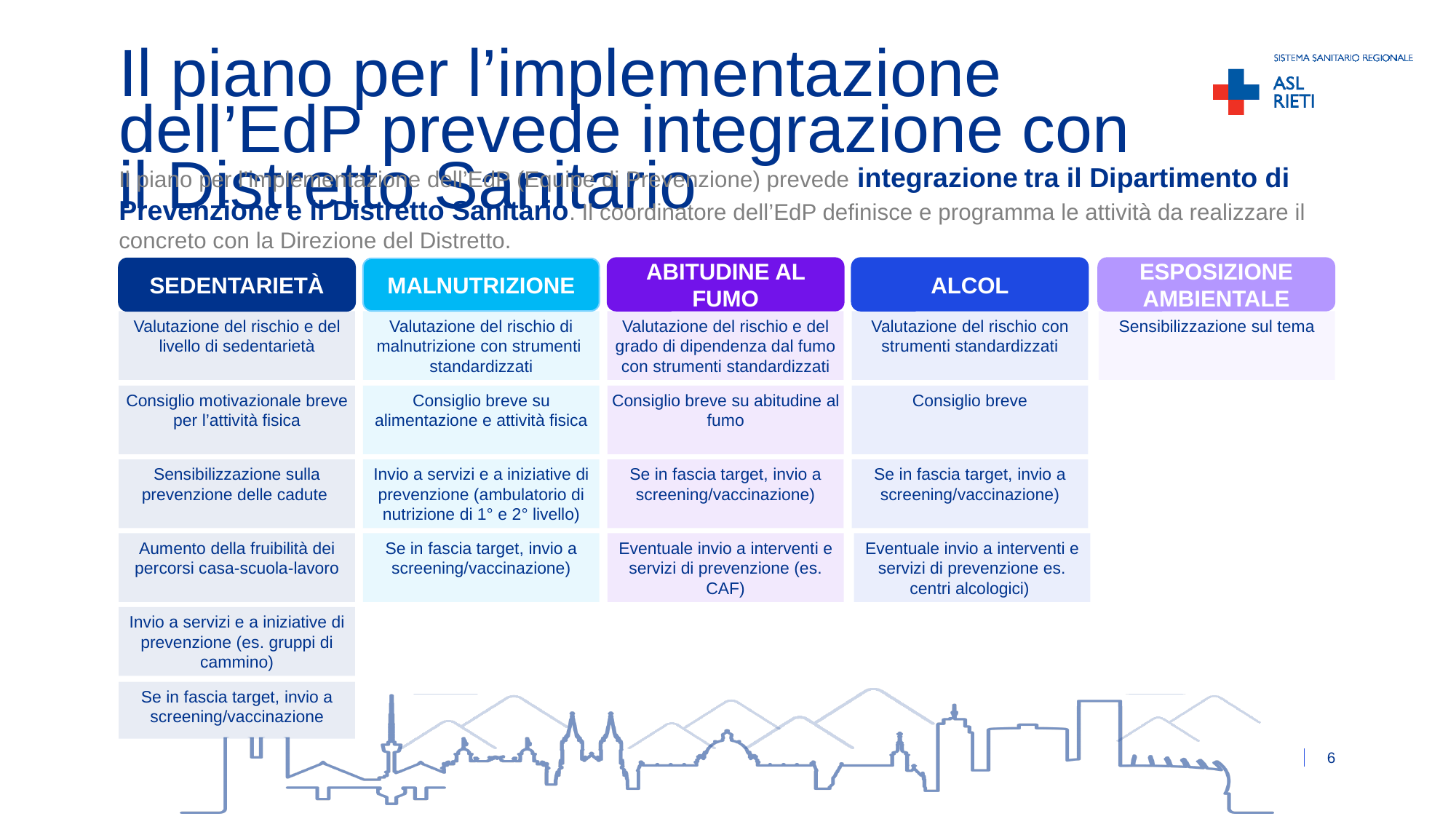

# Il piano per l’implementazione dell’EdP prevede integrazione con il Distretto Sanitario
Il piano per l’implementazione dell’EdP (Equipe di Prevenzione) prevede integrazione tra il Dipartimento di Prevenzione e il Distretto Sanitario. Il coordinatore dell’EdP definisce e programma le attività da realizzare il concreto con la Direzione del Distretto.
ABITUDINE AL FUMO
ALCOL
ESPOSIZIONE AMBIENTALE
SEDENTARIETÀ
MALNUTRIZIONE
Valutazione del rischio e del livello di sedentarietà
Valutazione del rischio di malnutrizione con strumenti  standardizzati
Valutazione del rischio e del grado di dipendenza dal fumo con strumenti standardizzati
Valutazione del rischio con strumenti standardizzati
Sensibilizzazione sul tema
Consiglio motivazionale breve per l’attività fisica
Consiglio breve su alimentazione e attività fisica
Consiglio breve su abitudine al fumo
Consiglio breve
Sensibilizzazione sulla prevenzione delle cadute
Invio a servizi e a iniziative di prevenzione (ambulatorio di nutrizione di 1° e 2° livello)
Se in fascia target, invio a screening/vaccinazione)
Se in fascia target, invio a screening/vaccinazione)
Aumento della fruibilità dei percorsi casa-scuola-lavoro
Se in fascia target, invio a screening/vaccinazione)
Eventuale invio a interventi e servizi di prevenzione (es. CAF)
Eventuale invio a interventi e servizi di prevenzione es. centri alcologici)
Invio a servizi e a iniziative di prevenzione (es. gruppi di cammino)
Se in fascia target, invio a screening/vaccinazione